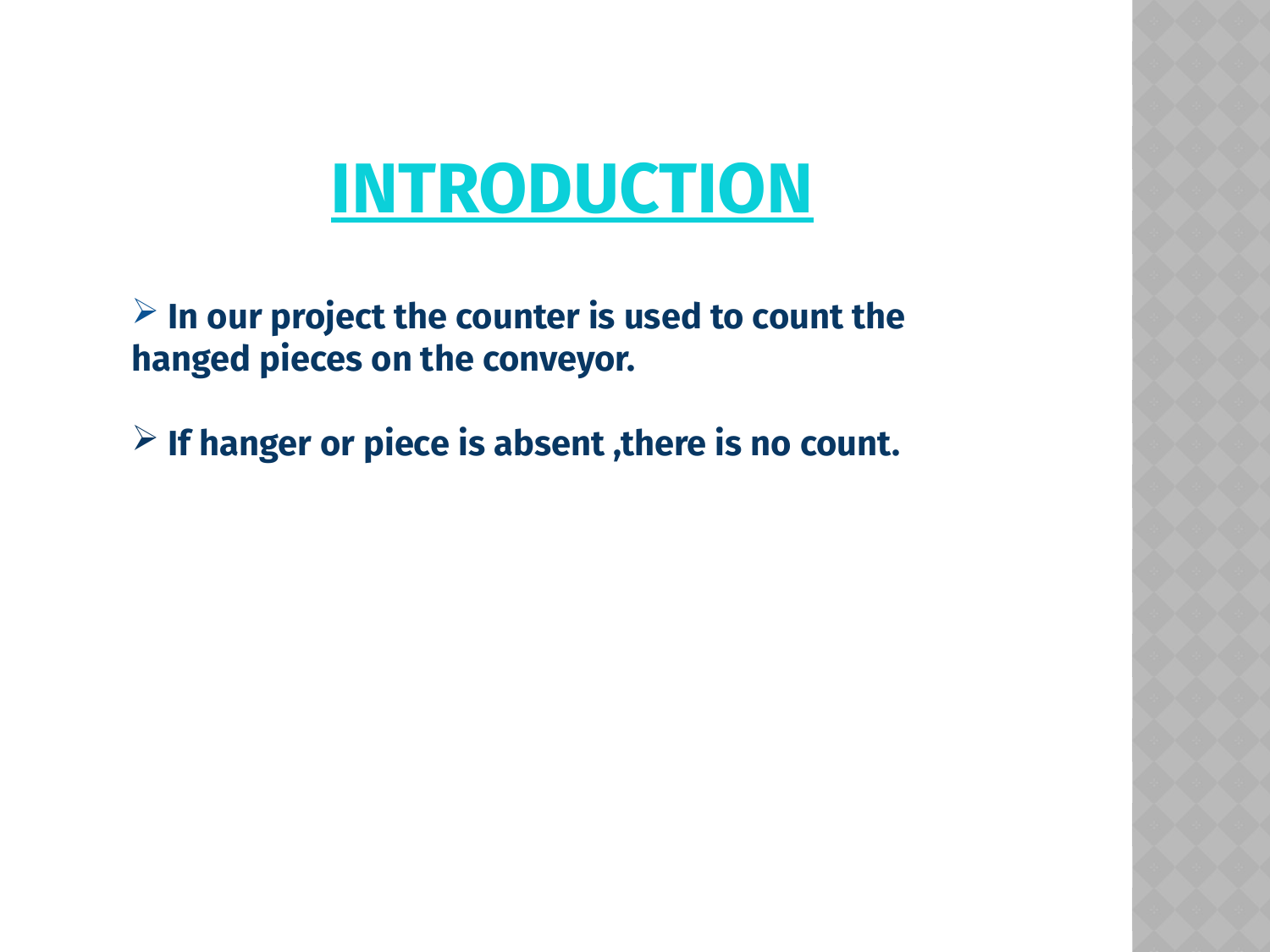

# INTRODUCTION
 In our project the counter is used to count the hanged pieces on the conveyor.

 If hanger or piece is absent ,there is no count.